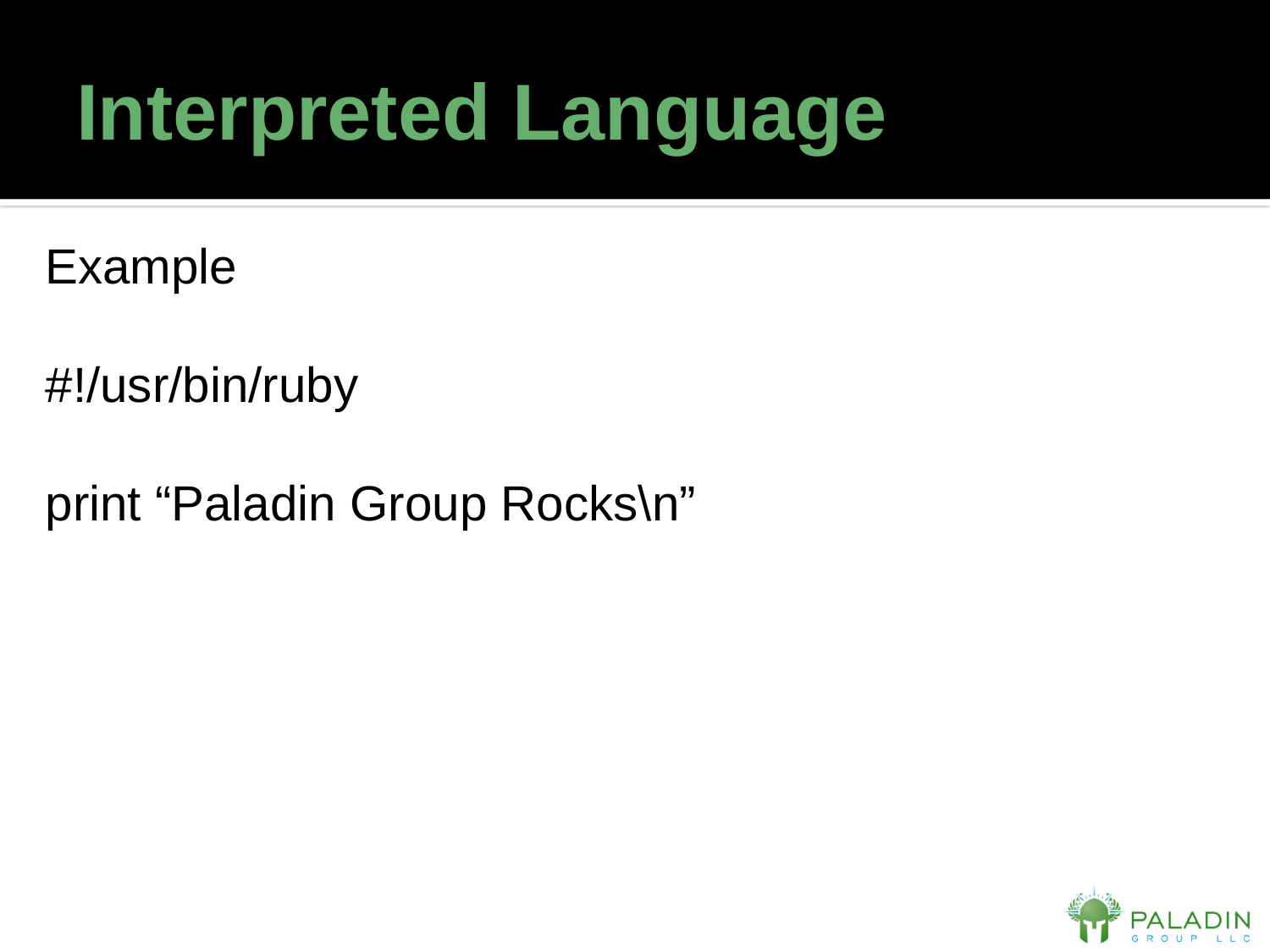

# Interpreted Language
Example

#!/usr/bin/ruby

print “Paladin Group Rocks\n”